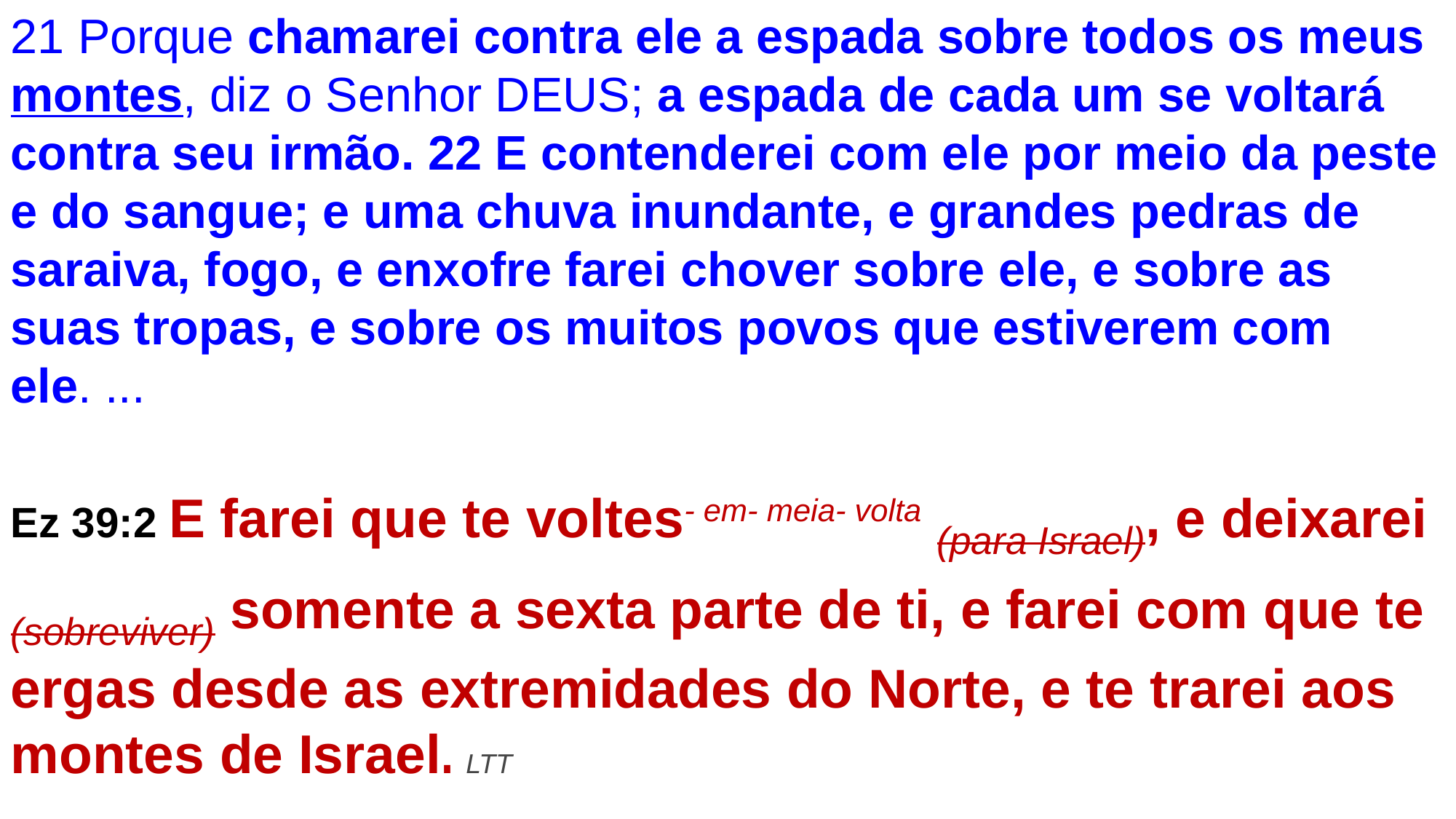

21 Porque chamarei contra ele a espada sobre todos os meus montes, diz o Senhor DEUS; a espada de cada um se voltará contra seu irmão. 22 E contenderei com ele por meio da peste e do sangue; e uma chuva inundante, e grandes pedras de saraiva, fogo, e enxofre farei chover sobre ele, e sobre as suas tropas, e sobre os muitos povos que estiverem com ele. ...
Ez 39:2 E farei que te voltes- em- meia- volta (para Israel), e deixarei (sobreviver) somente a sexta parte de ti, e farei com que te ergas desde as extremidades do Norte, e te trarei aos montes de Israel. LTT